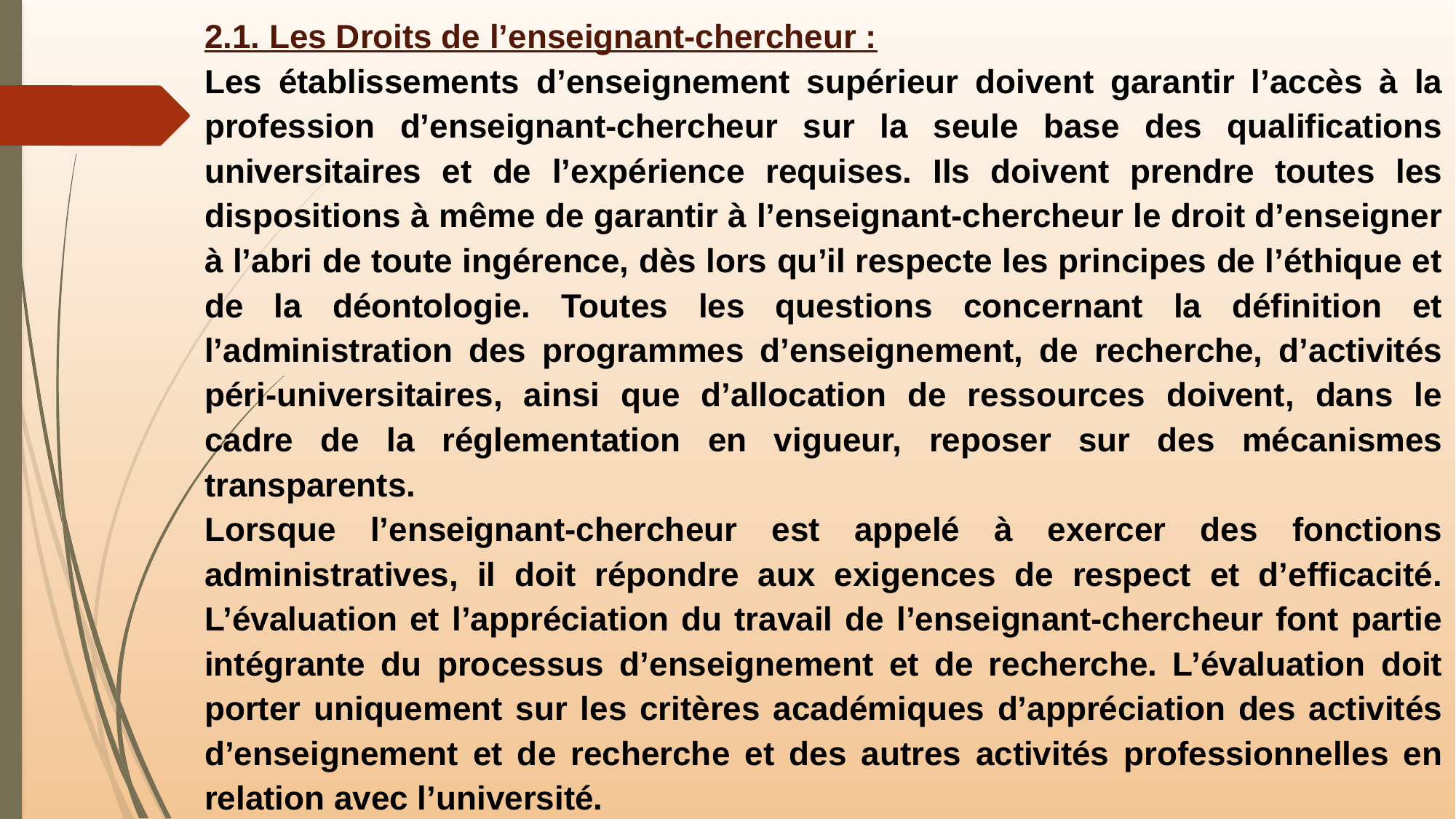

2.1. Les Droits de l’enseignant-chercheur :
Les établissements d’enseignement supérieur doivent garantir l’accès à la profession d’enseignant-chercheur sur la seule base des qualifications universitaires et de l’expérience requises. Ils doivent prendre toutes les dispositions à même de garantir à l’enseignant-chercheur le droit d’enseigner à l’abri de toute ingérence, dès lors qu’il respecte les principes de l’éthique et de la déontologie. Toutes les questions concernant la définition et l’administration des programmes d’enseignement, de recherche, d’activités péri-universitaires, ainsi que d’allocation de ressources doivent, dans le cadre de la réglementation en vigueur, reposer sur des mécanismes transparents.
Lorsque l’enseignant-chercheur est appelé à exercer des fonctions administratives, il doit répondre aux exigences de respect et d’efficacité. L’évaluation et l’appréciation du travail de l’enseignant-chercheur font partie intégrante du processus d’enseignement et de recherche. L’évaluation doit porter uniquement sur les critères académiques d’appréciation des activités d’enseignement et de recherche et des autres activités professionnelles en relation avec l’université.